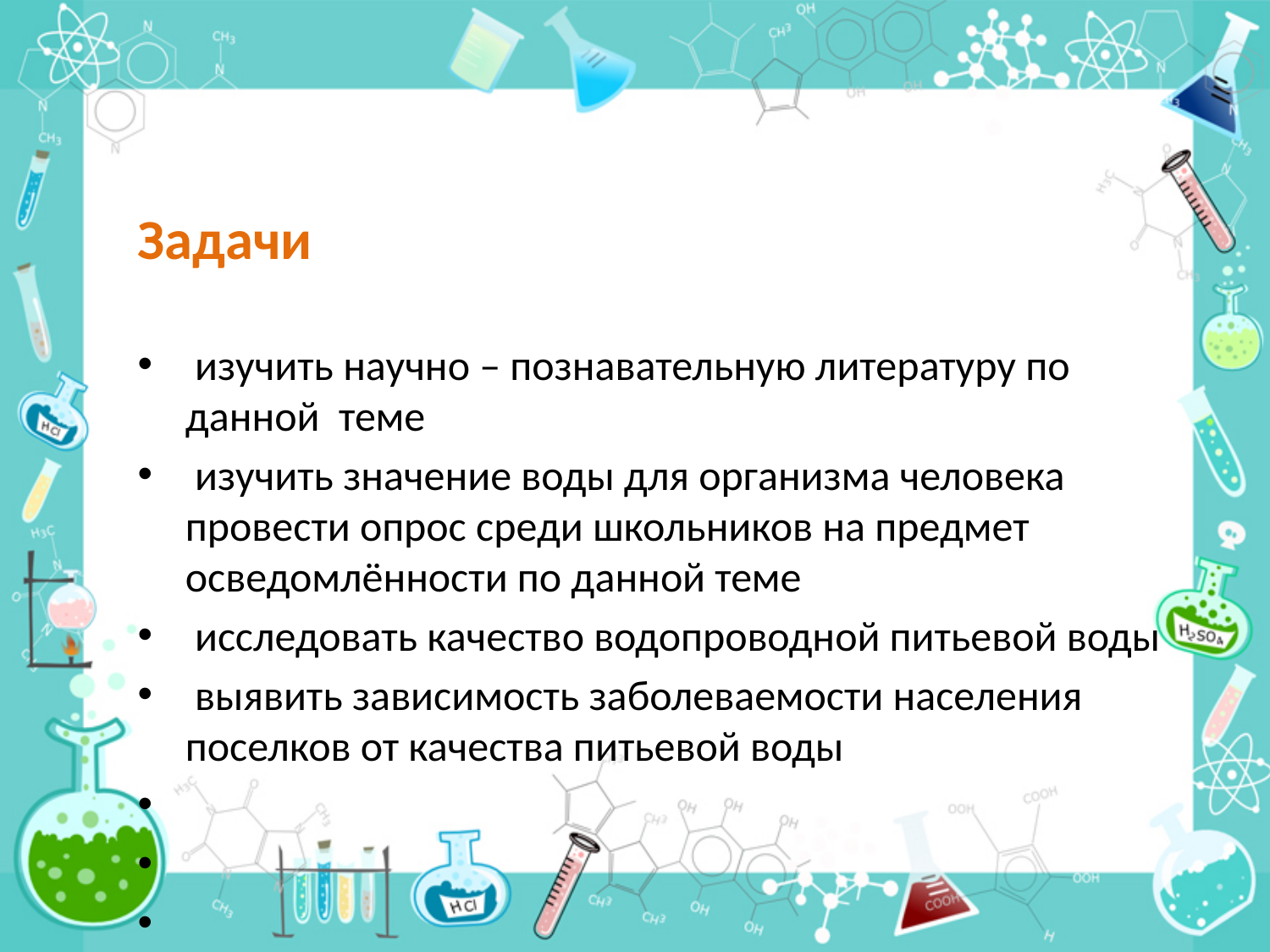

#
Задачи

 изучить научно – познавательную литературу по данной  теме
 изучить значение воды для организма человека провести опрос среди школьников на предмет осведомлённости по данной теме
 исследовать качество водопроводной питьевой воды
 выявить зависимость заболеваемости населения поселков от качества питьевой воды